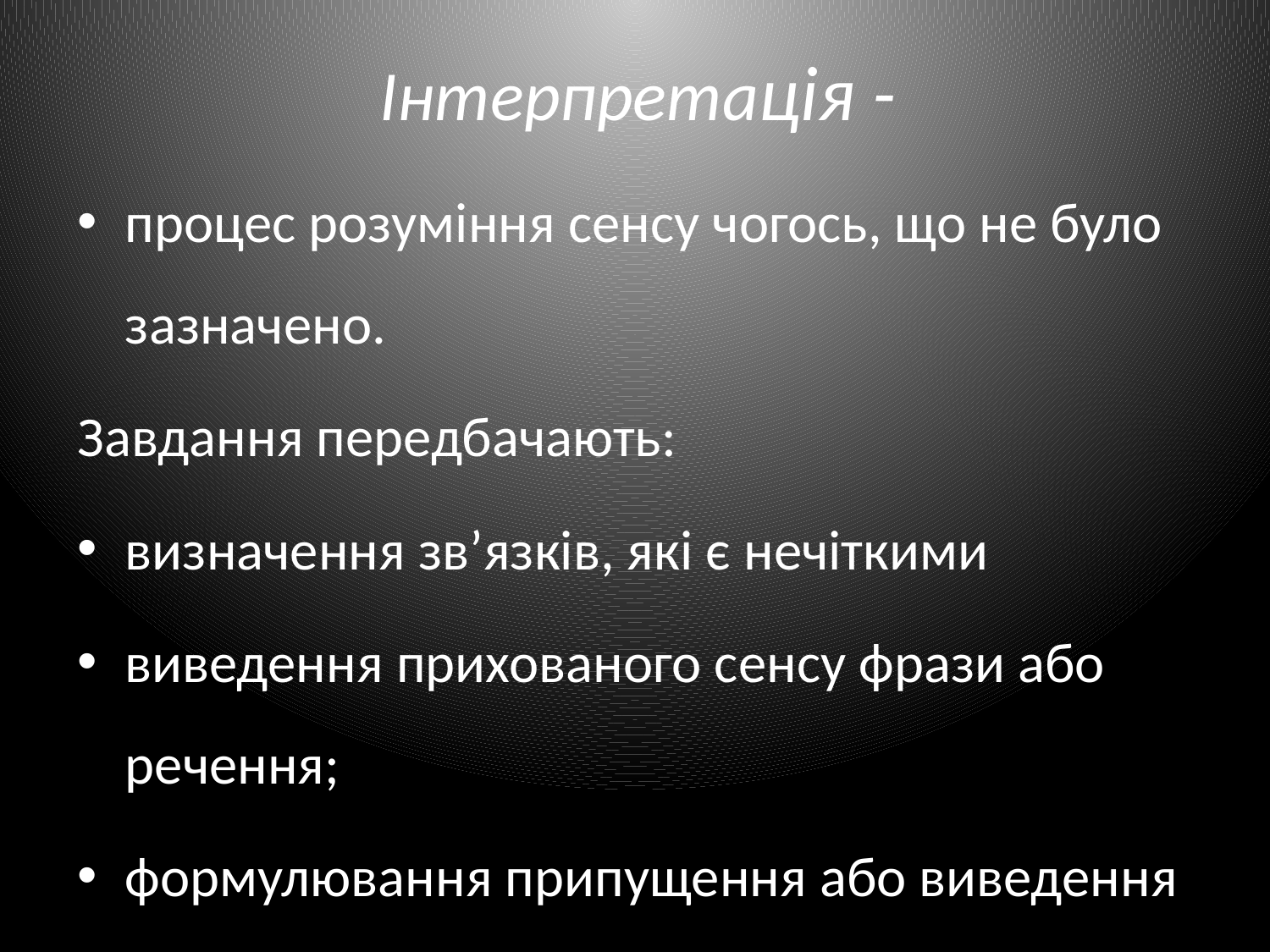

# Інтерпретація -
процес розуміння сенсу чогось, що не було зазначено.
Завдання передбачають:
визначення зв’язків, які є нечіткими
виведення прихованого сенсу фрази або речення;
формулювання припущення або виведення підтексту тощо.